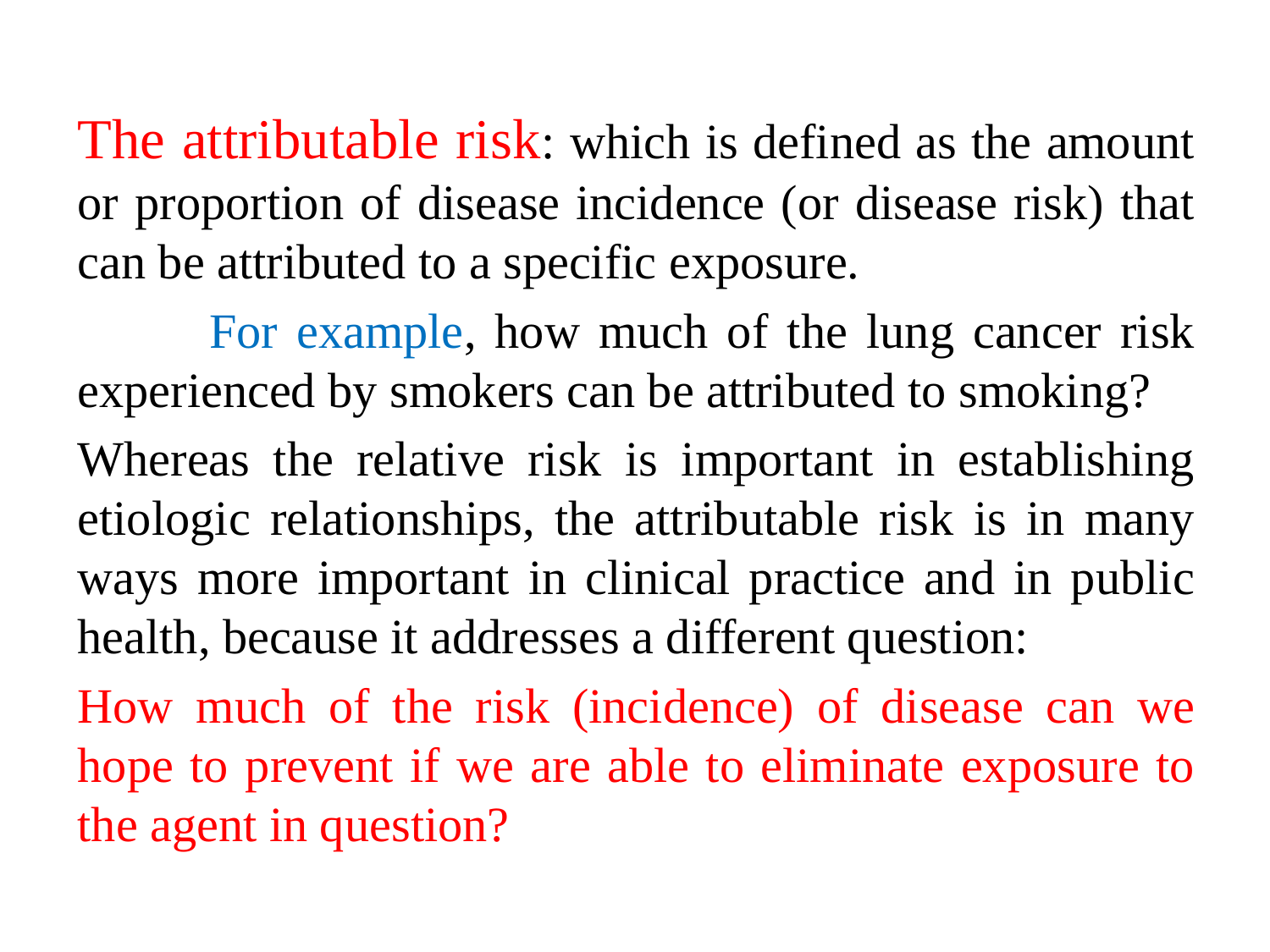

The attributable risk: which is defined as the amount or proportion of disease incidence (or disease risk) that can be attributed to a specific exposure.
       For example, how much of the lung cancer risk experienced by smokers can be attributed to smoking?
Whereas the relative risk is important in establishing etiologic relationships, the attributable risk is in many ways more important in clinical practice and in public health, because it addresses a different question:
How much of the risk (incidence) of disease can we hope to prevent if we are able to eliminate exposure to the agent in question?